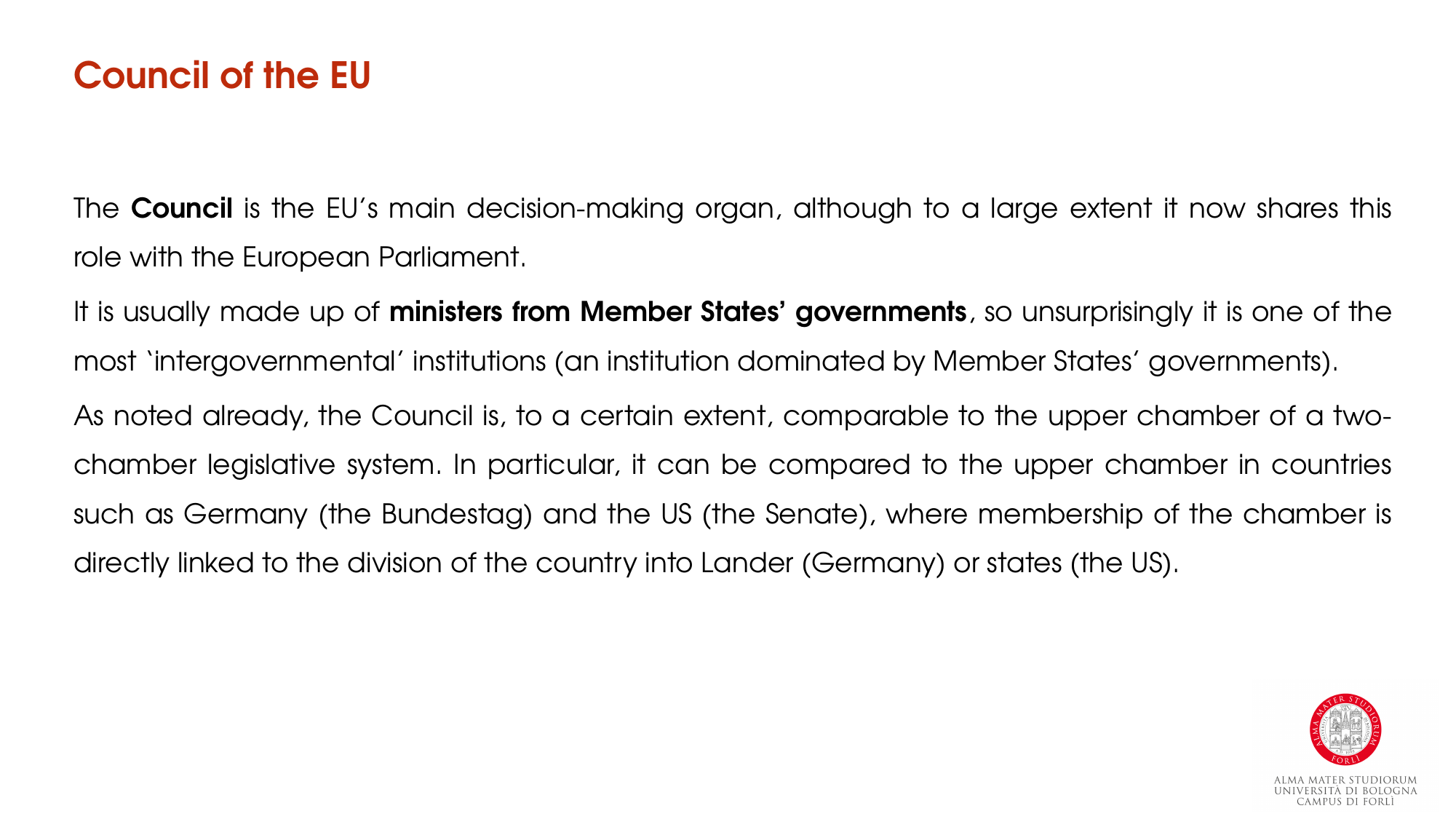

Council of the EU
The Council is the EU’s main decision-making organ, although to a large extent it now shares this role with the European Parliament.
It is usually made up of ministers from Member States’ governments, so unsurprisingly it is one of the most ‘intergovernmental’ institutions (an institution dominated by Member States’ governments).
As noted already, the Council is, to a certain extent, comparable to the upper chamber of a two-chamber legislative system. In particular, it can be compared to the upper chamber in countries such as Germany (the Bundestag) and the US (the Senate), where membership of the chamber is directly linked to the division of the country into Lander (Germany) or states (the US).